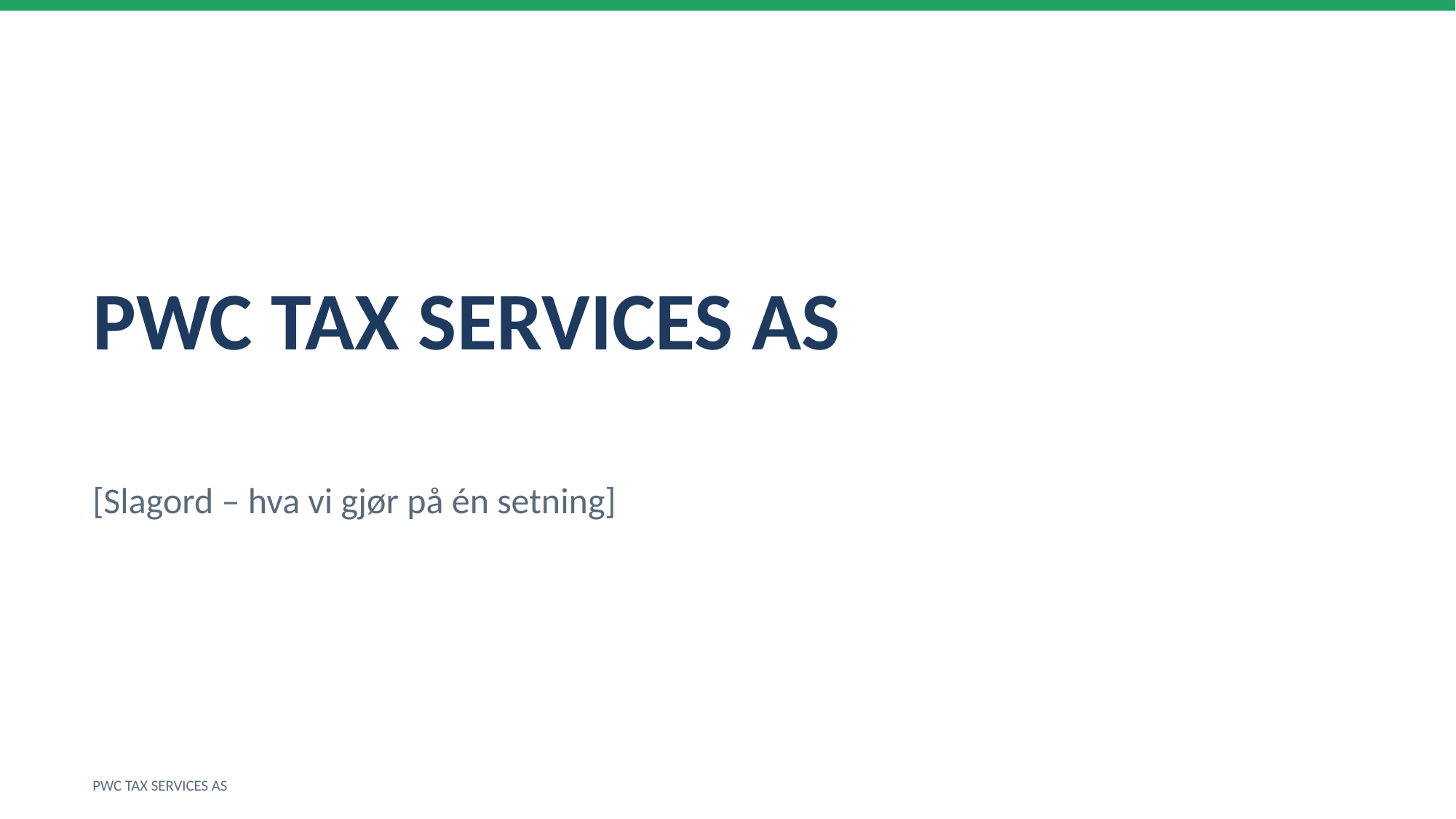

PWC TAX SERVICES AS
[Slagord – hva vi gjør på én setning]
PWC TAX SERVICES AS